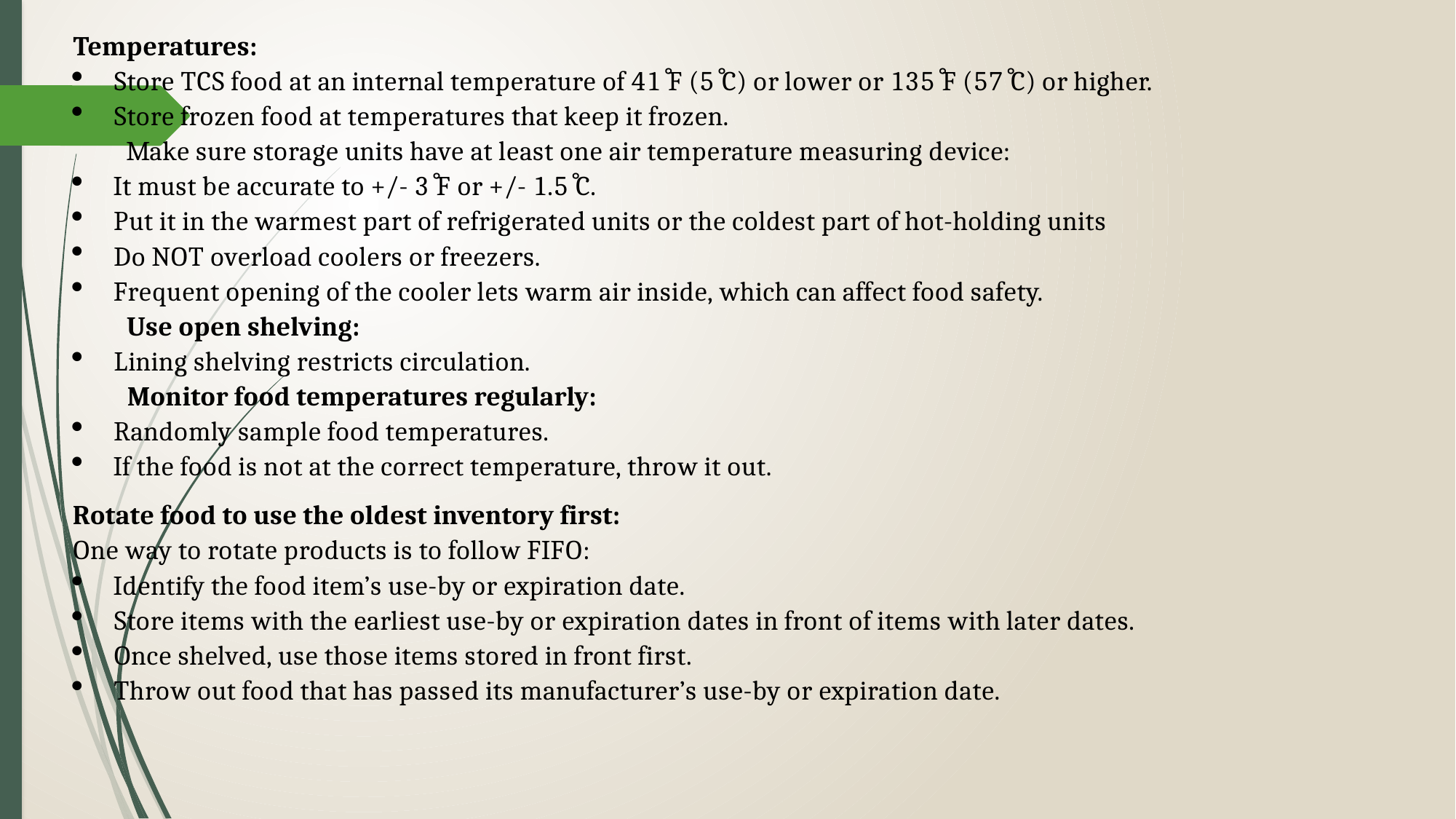

Temperatures:
Store TCS food at an internal temperature of 41 ̊F (5 ̊C) or lower or 135 ̊F (57 ̊C) or higher.
Store frozen food at temperatures that keep it frozen.
Make sure storage units have at least one air temperature measuring device:
It must be accurate to +/- 3 ̊F or +/- 1.5 ̊C.
Put it in the warmest part of refrigerated units or the coldest part of hot-holding units
Do NOT overload coolers or freezers.
Frequent opening of the cooler lets warm air inside, which can affect food safety.
Use open shelving:
Lining shelving restricts circulation.
Monitor food temperatures regularly:
Randomly sample food temperatures.
If the food is not at the correct temperature, throw it out.
Rotate food to use the oldest inventory first:
One way to rotate products is to follow FIFO:
Identify the food item’s use-by or expiration date.
Store items with the earliest use-by or expiration dates in front of items with later dates.
Once shelved, use those items stored in front first.
Throw out food that has passed its manufacturer’s use-by or expiration date.